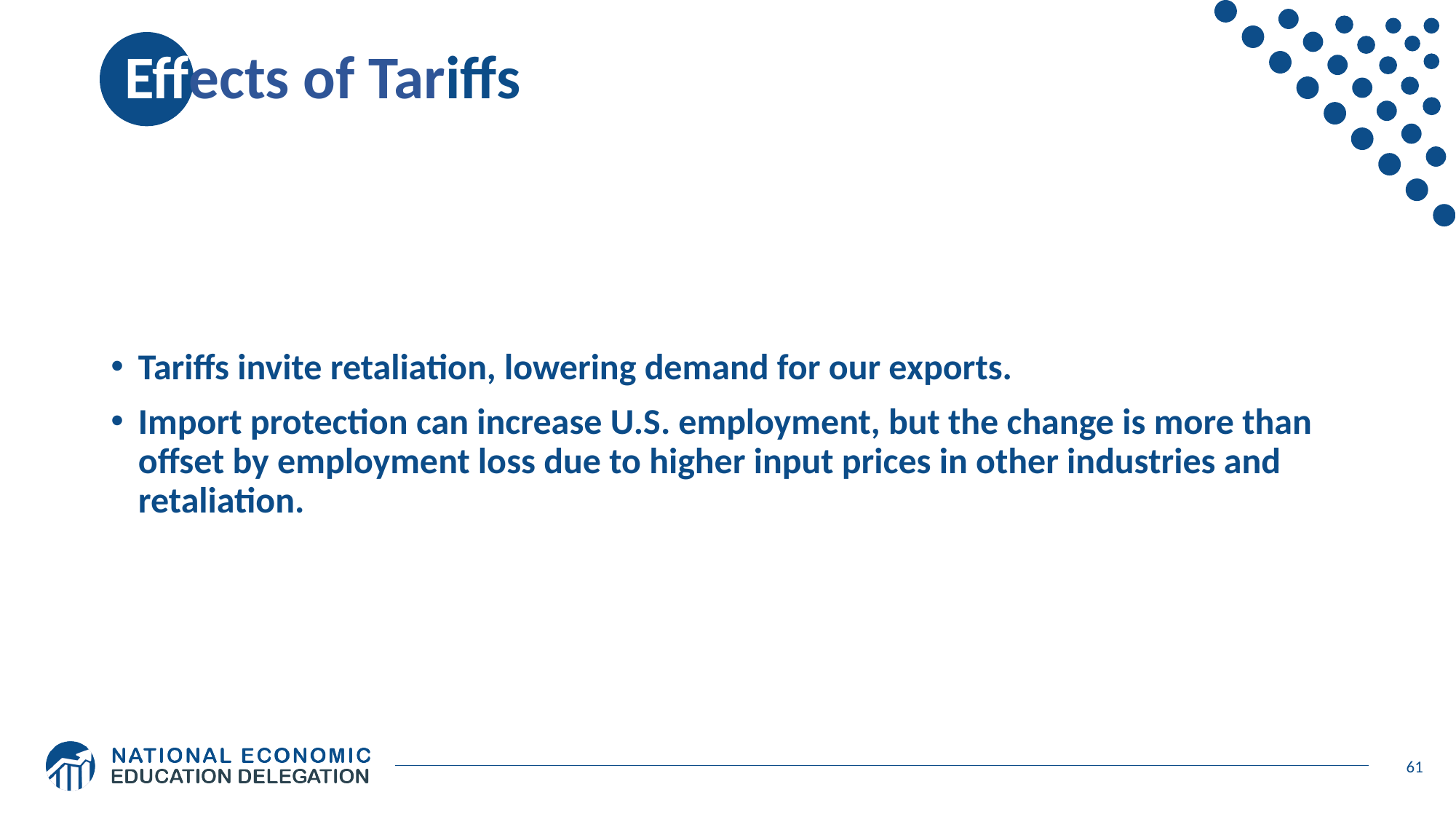

# Effects of Tariffs
Tariffs invite retaliation, lowering demand for our exports.
Import protection can increase U.S. employment, but the change is more than offset by employment loss due to higher input prices in other industries and retaliation.
61